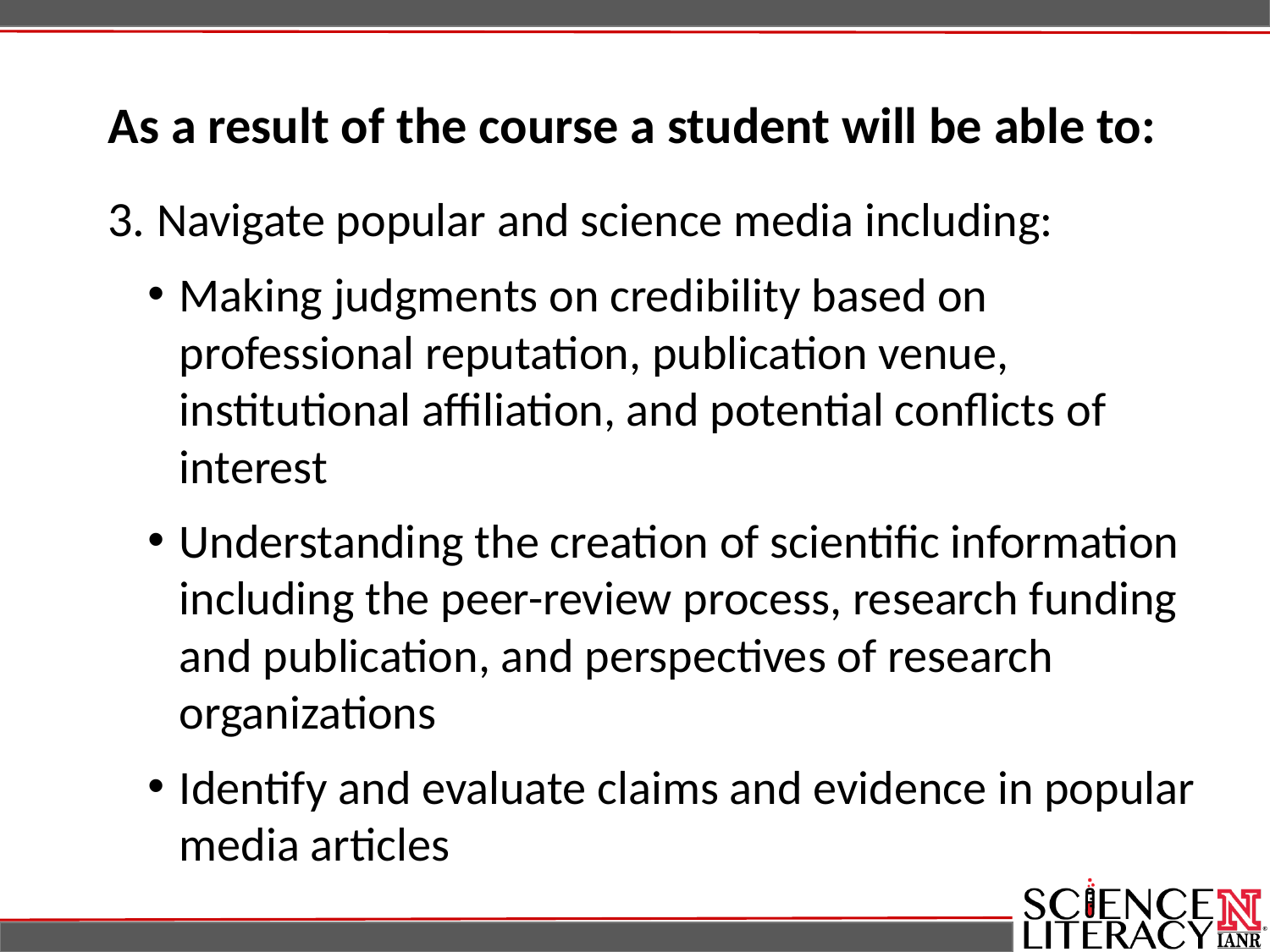

As a result of the course a student will be able to:
3. Navigate popular and science media including:
Making judgments on credibility based on professional reputation, publication venue, institutional affiliation, and potential conflicts of interest
Understanding the creation of scientific information including the peer-review process, research funding and publication, and perspectives of research organizations
Identify and evaluate claims and evidence in popular media articles